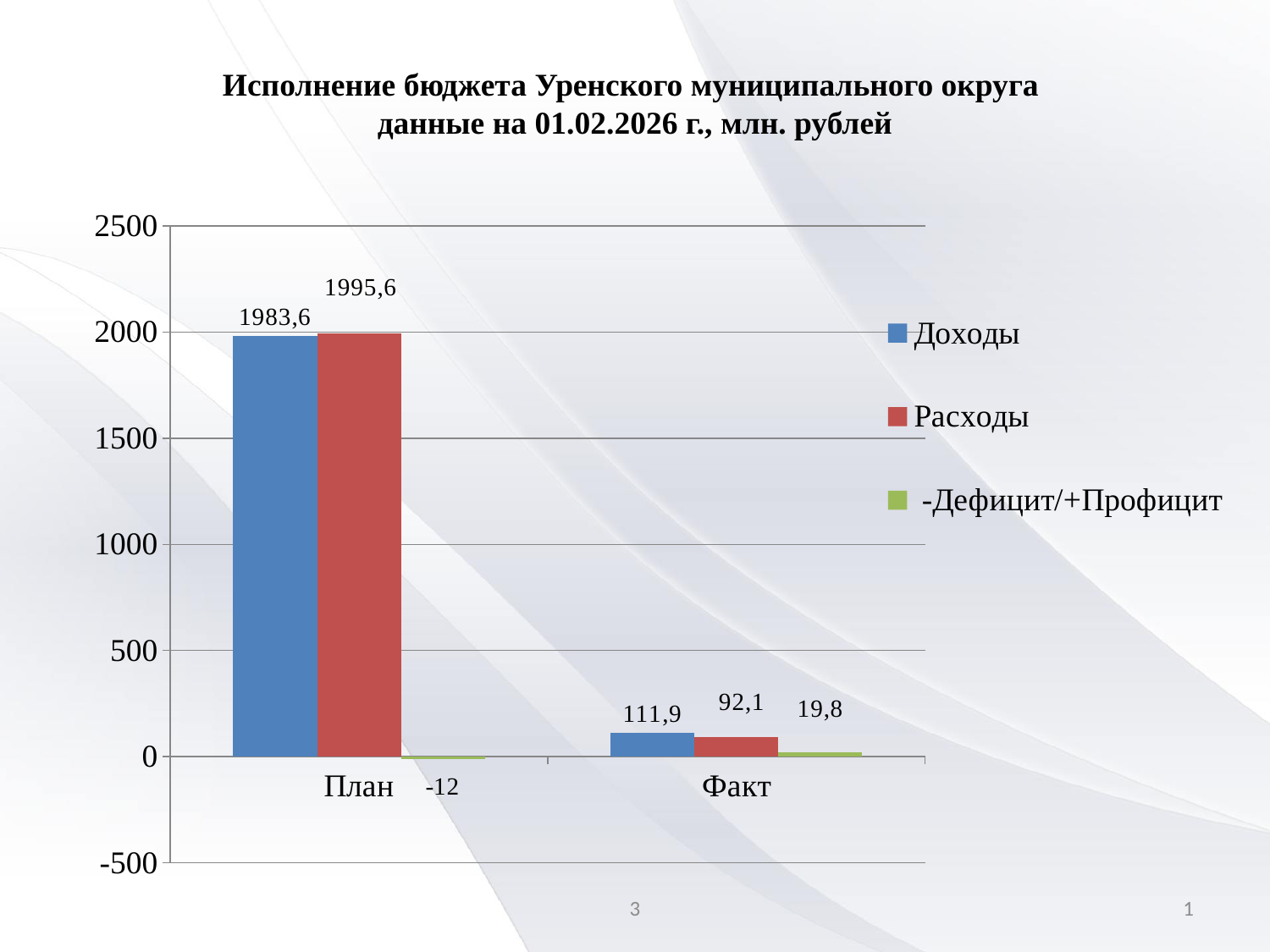

# Исполнение бюджета Уренского муниципального округа данные на 01.02.2026 г., млн. рублей

### Chart

| Category | Доходы | Расходы  |  -Дефицит/+Профицит |
|---|---|---|---|
| План | 1983.6 | 1995.6 | -12.0 |
| Факт | 111.9 | 92.1 | 19.80000000000001 |
3
1